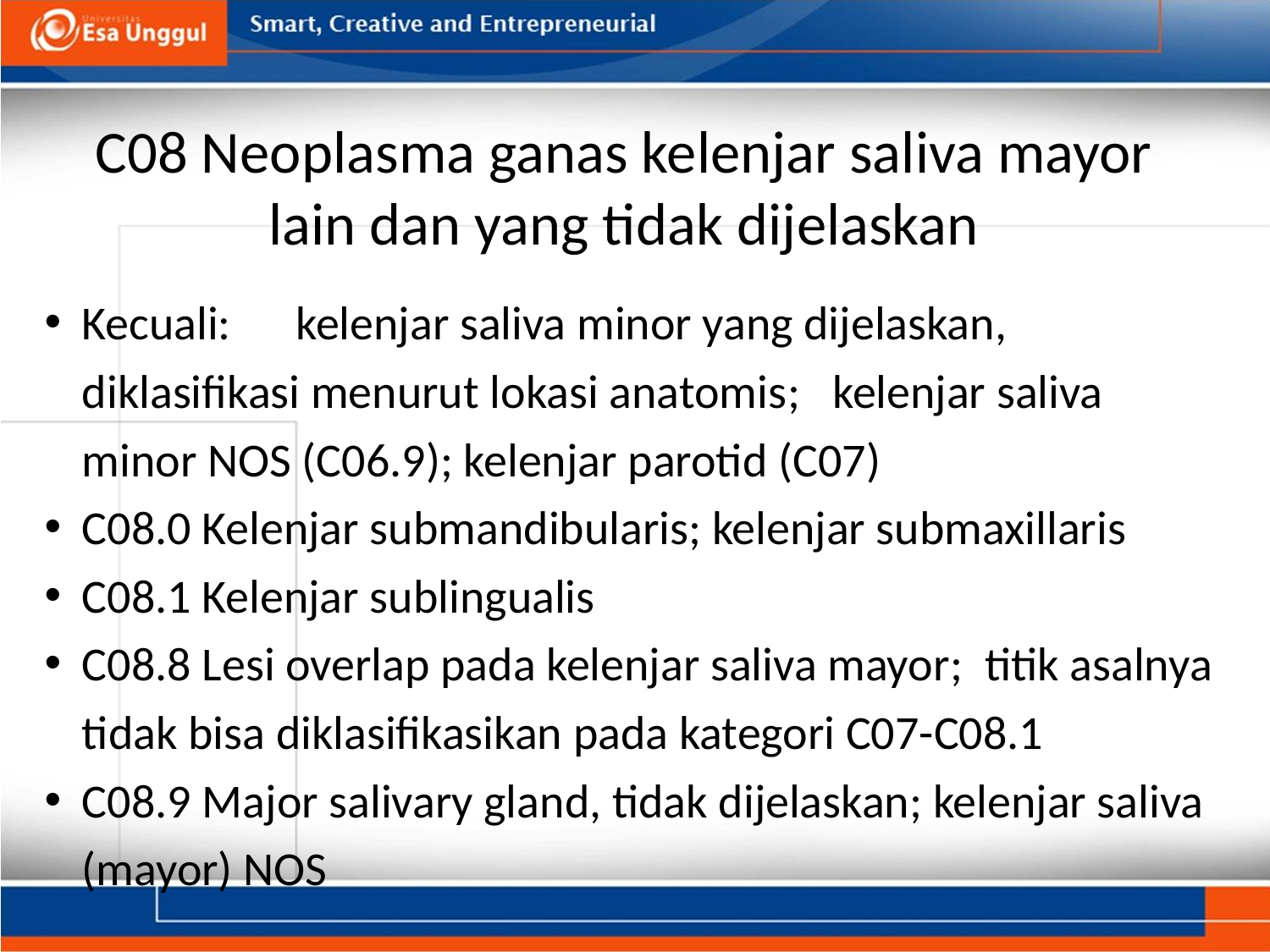

# C08 Neoplasma ganas kelenjar saliva mayor lain dan yang tidak dijelaskan
Kecuali:      kelenjar saliva minor yang dijelaskan, diklasifikasi menurut lokasi anatomis;   kelenjar saliva minor NOS (C06.9); kelenjar parotid (C07)
C08.0 Kelenjar submandibularis; kelenjar submaxillaris
C08.1 Kelenjar sublingualis
C08.8 Lesi overlap pada kelenjar saliva mayor;  titik asalnya tidak bisa diklasifikasikan pada kategori C07-C08.1
C08.9 Major salivary gland, tidak dijelaskan; kelenjar saliva (mayor) NOS